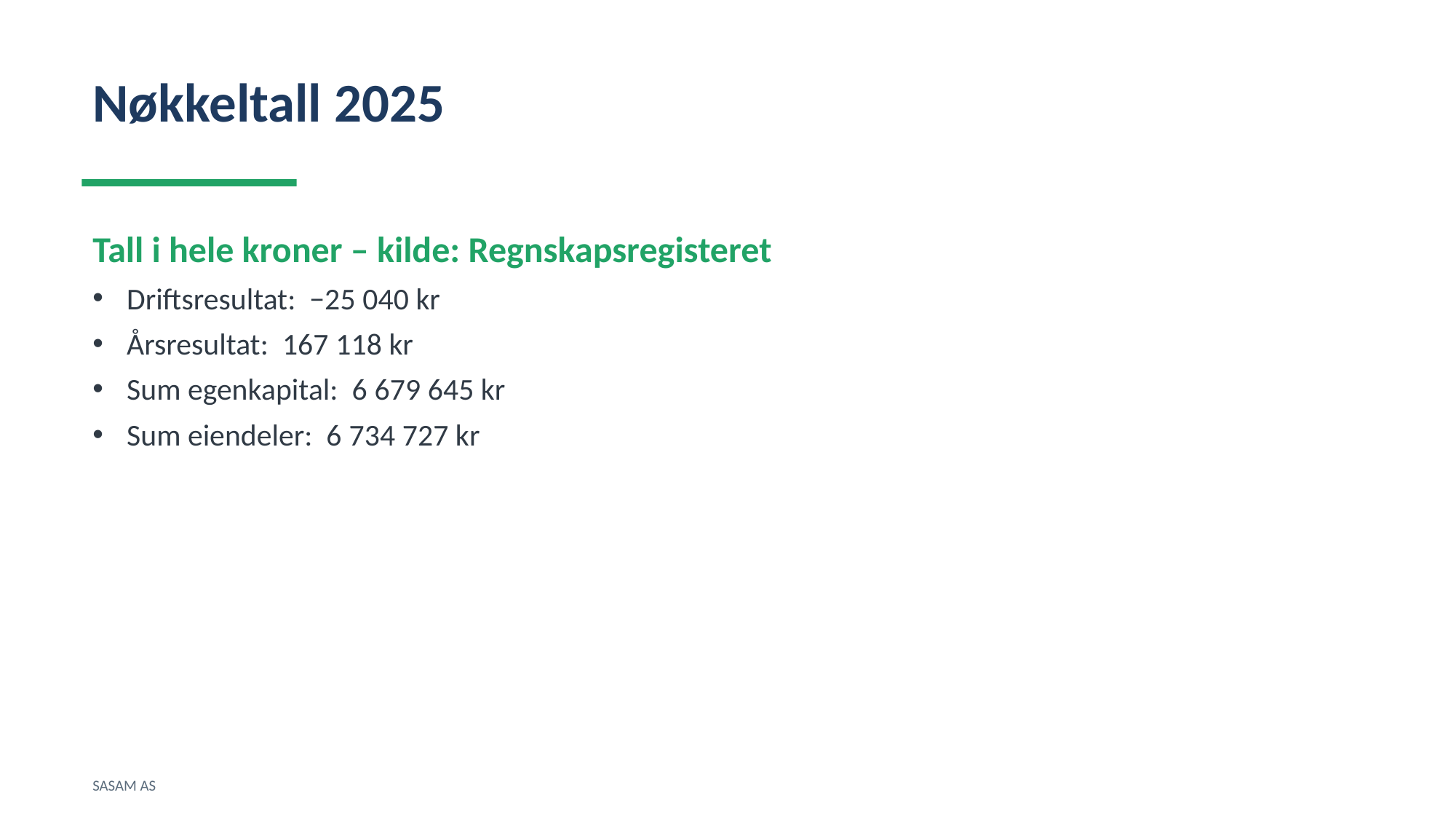

Nøkkeltall 2025

Tall i hele kroner – kilde: Regnskapsregisteret
Driftsresultat:  −25 040 kr
Årsresultat:  167 118 kr
Sum egenkapital:  6 679 645 kr
Sum eiendeler:  6 734 727 kr
SASAM AS